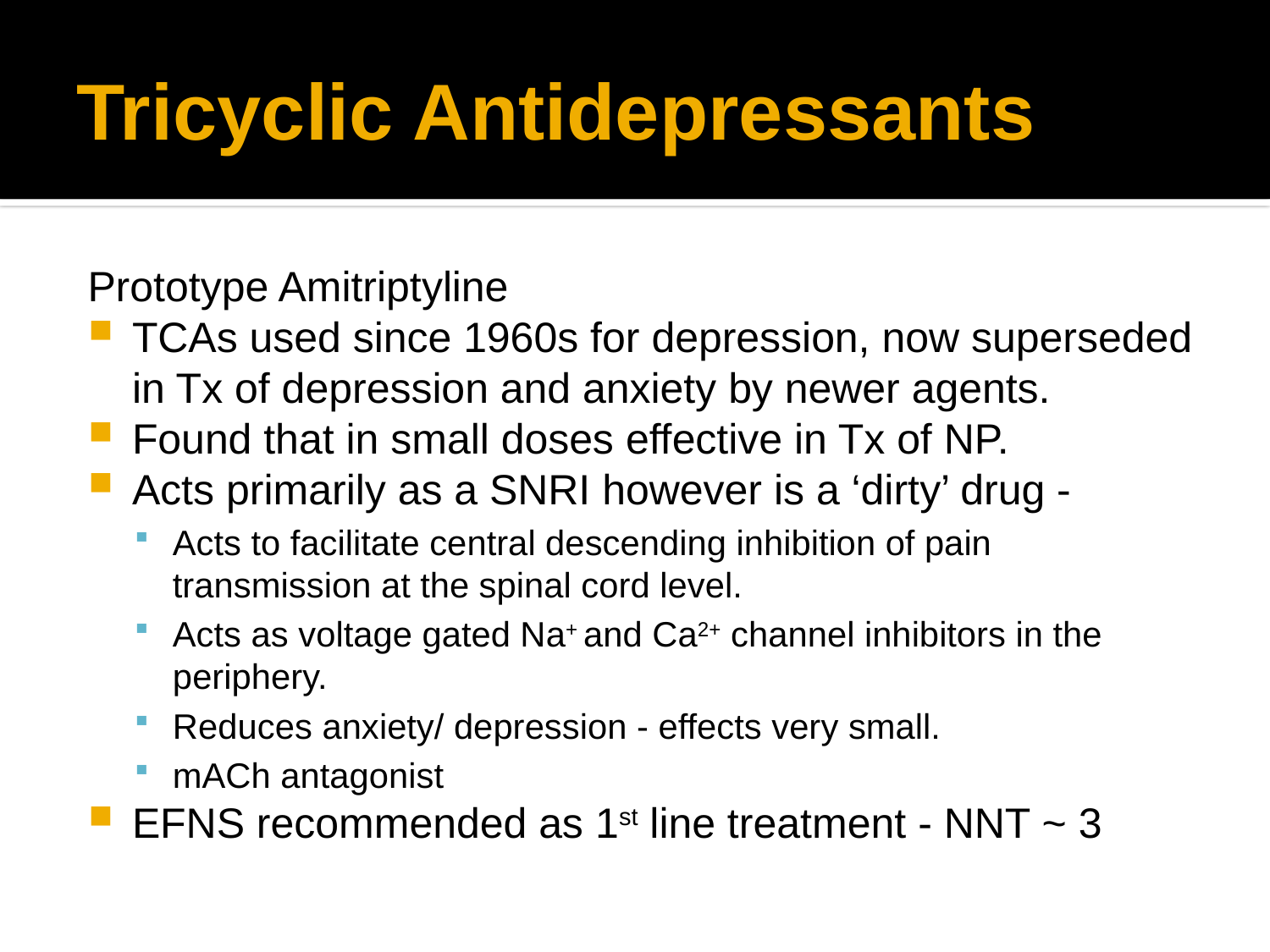

# Tricyclic Antidepressants
Prototype Amitriptyline
TCAs used since 1960s for depression, now superseded in Tx of depression and anxiety by newer agents.
Found that in small doses effective in Tx of NP.
Acts primarily as a SNRI however is a ‘dirty’ drug -
Acts to facilitate central descending inhibition of pain transmission at the spinal cord level.
Acts as voltage gated Na+ and Ca2+ channel inhibitors in the periphery.
Reduces anxiety/ depression - effects very small.
mACh antagonist
EFNS recommended as 1st line treatment - NNT ~ 3